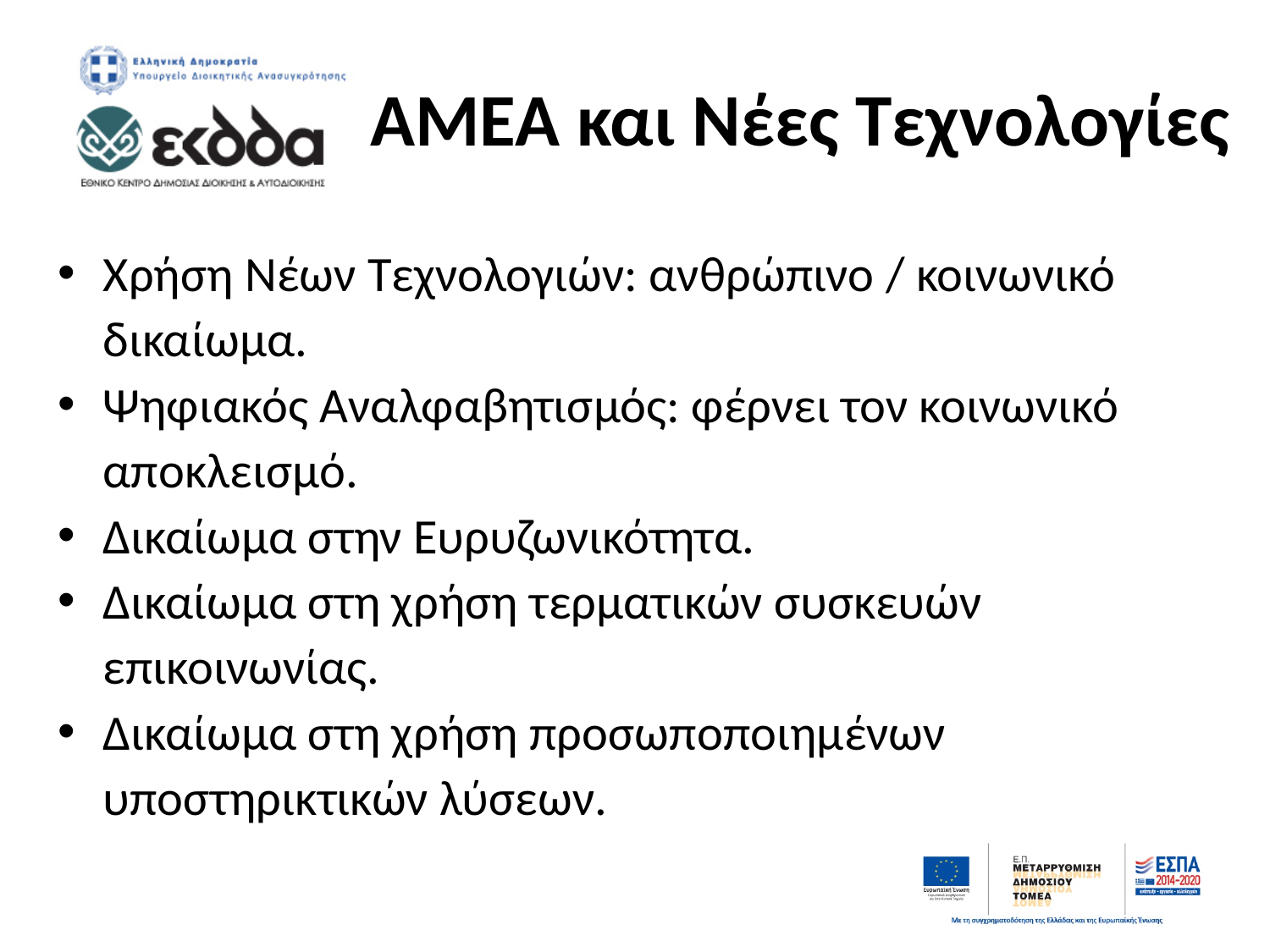

# ΑΜΕΑ και Νέες Τεχνολογίες
Χρήση Νέων Τεχνολογιών: ανθρώπινο / κοινωνικό δικαίωμα.
Ψηφιακός Αναλφαβητισμός: φέρνει τον κοινωνικό αποκλεισμό.
Δικαίωμα στην Ευρυζωνικότητα.
Δικαίωμα στη χρήση τερματικών συσκευών επικοινωνίας.
Δικαίωμα στη χρήση προσωποποιημένων υποστηρικτικών λύσεων.